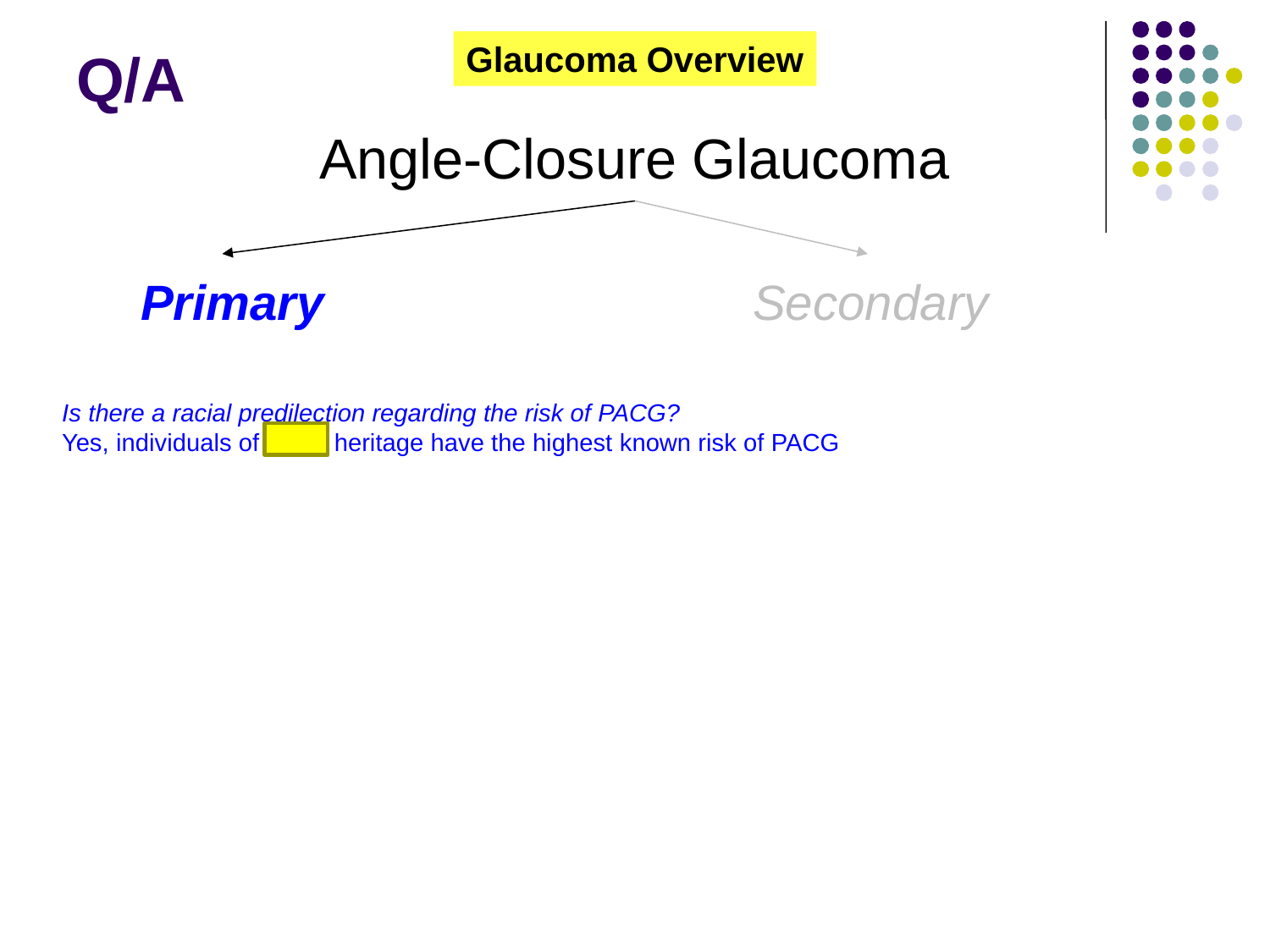

Glaucoma Overview
# Q/A
Angle-Closure Glaucoma

Primary
Secondary
Is there a racial predilection regarding the risk of PACG?
Yes, individuals of  Inuit  heritage have the highest known risk of PACG